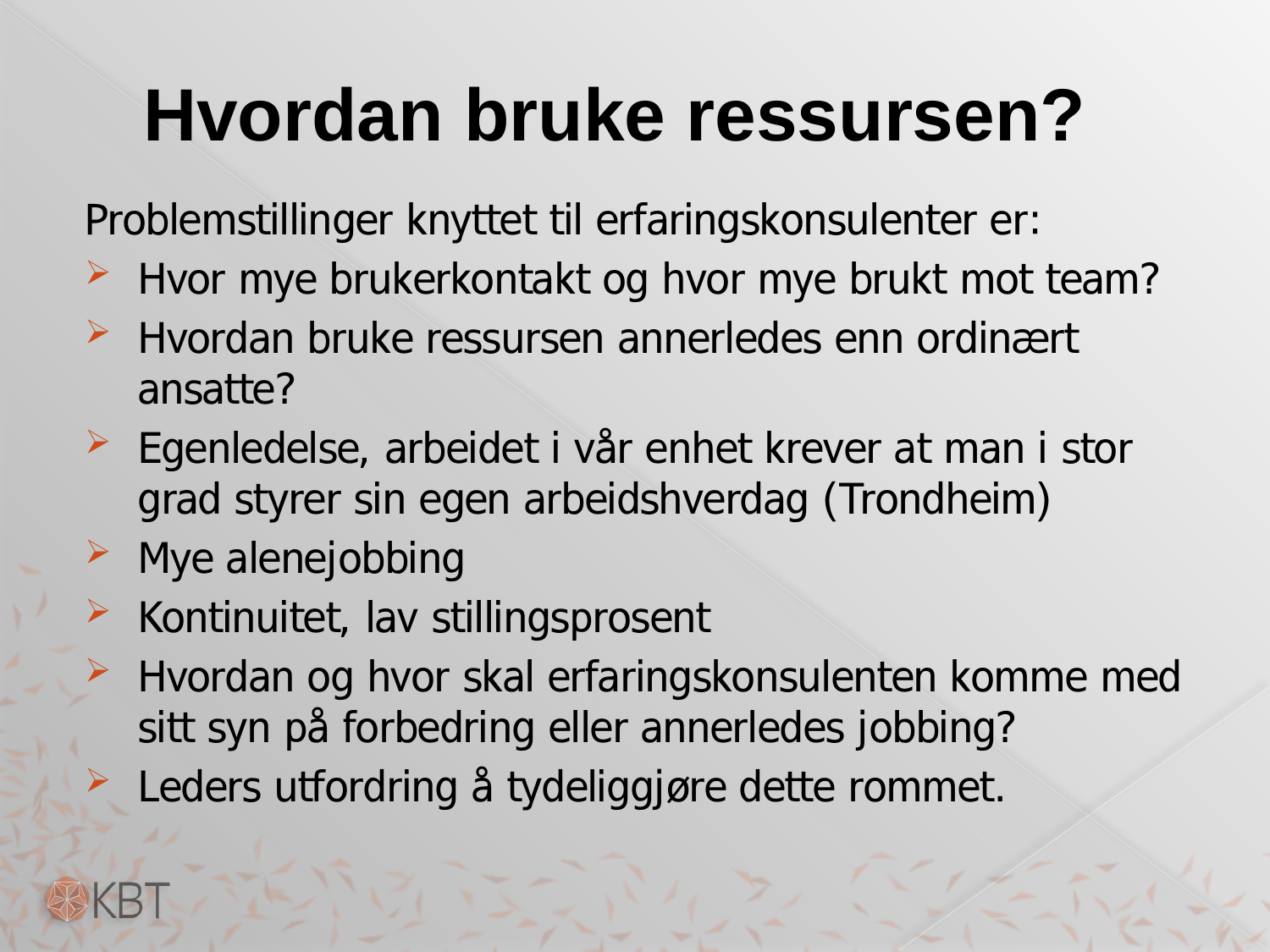

# Hvordan bruke ressursen?
Problemstillinger knyttet til erfaringskonsulenter er:
Hvor mye brukerkontakt og hvor mye brukt mot team?
Hvordan bruke ressursen annerledes enn ordinært ansatte?
Egenledelse, arbeidet i vår enhet krever at man i stor grad styrer sin egen arbeidshverdag (Trondheim)
Mye alenejobbing
Kontinuitet, lav stillingsprosent
Hvordan og hvor skal erfaringskonsulenten komme med sitt syn på forbedring eller annerledes jobbing?
Leders utfordring å tydeliggjøre dette rommet.